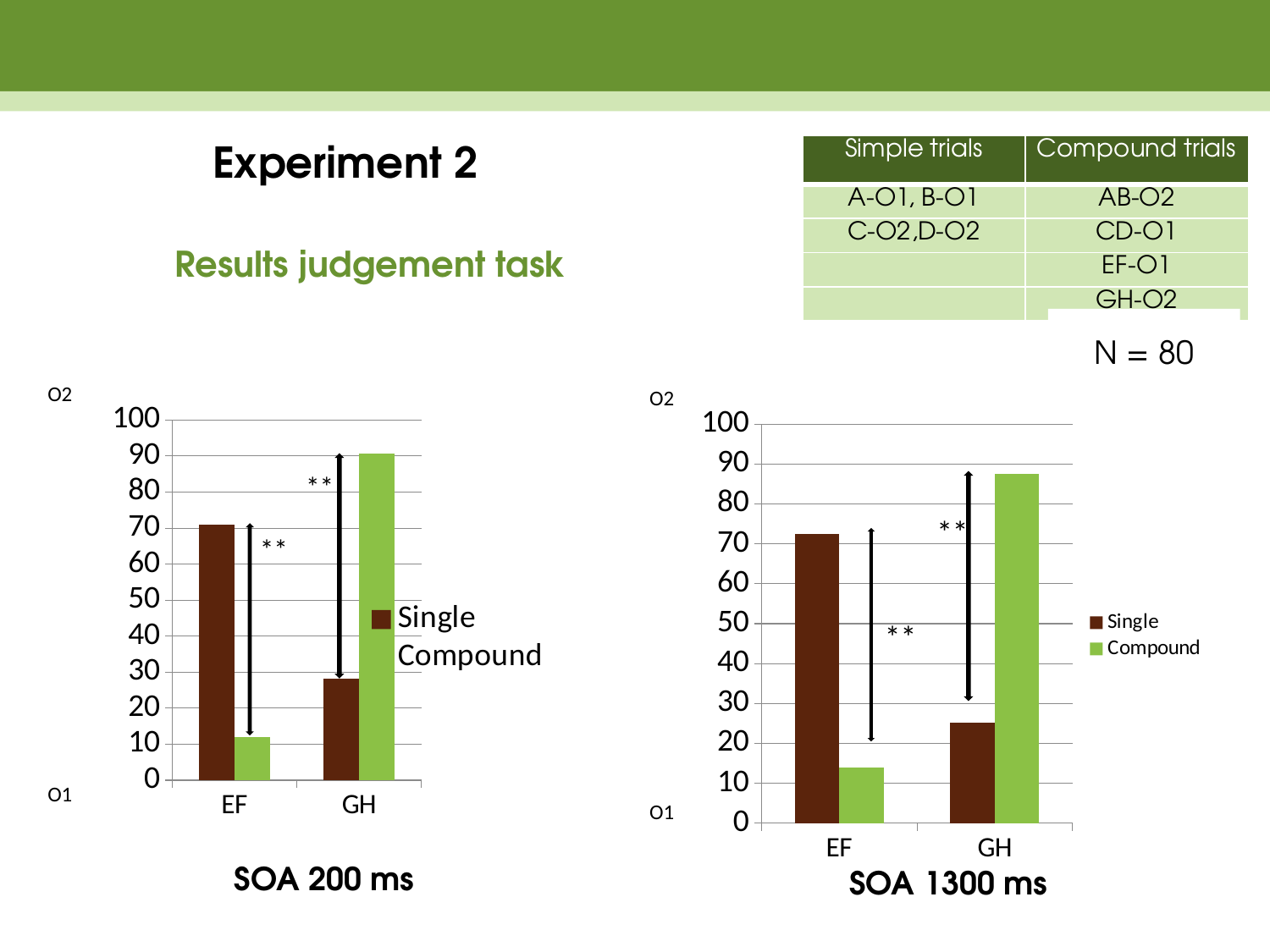

# Experiment 2

| Simple trials | Compound trials |
| --- | --- |
| A-O1, B-O1 | AB-O2 |
| C-O2,D-O2 | CD-O1 |
|  | EF-O1 |
|  | GH-O2 |

Results judgement task
N = 80
O2
O2

### Chart

| Category | Single | Compound |
|---|---|---|
| EF | 72.44000000000003 | 13.9 |
| GH | 25.12 | 87.56 |

### Chart

| Category | Single | Compound |
|---|---|---|
| EF | 70.9 | 12.05 |
| GH | 28.2 | 90.77 |
CAUSAL JUDGMENT
**
CAUSAL JUDGMENT

**

**

**
O1
O1
SOA 200 ms

SOA 1300 ms